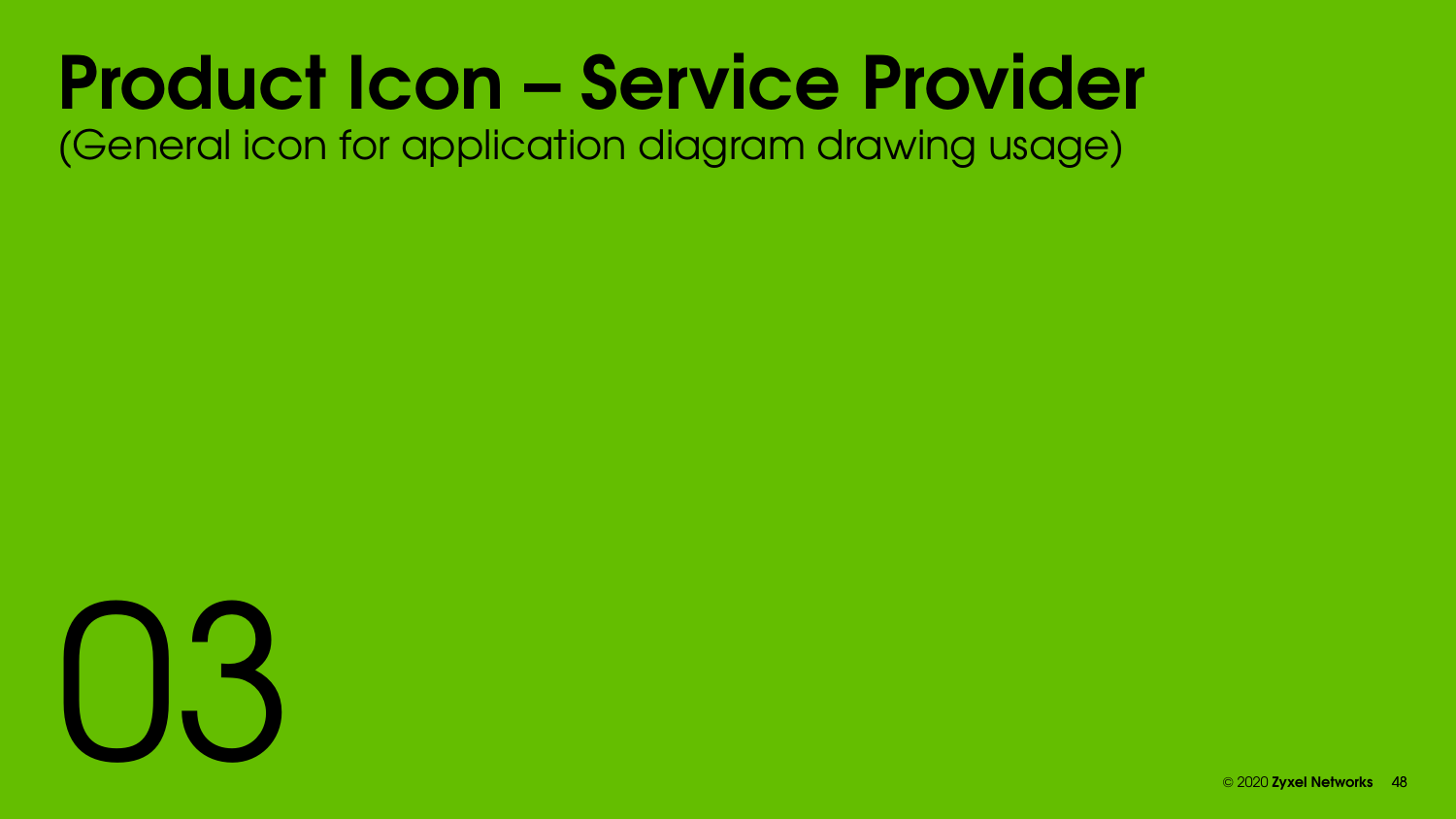

# Product Icon – Service Provider (General icon for application diagram drawing usage)
03